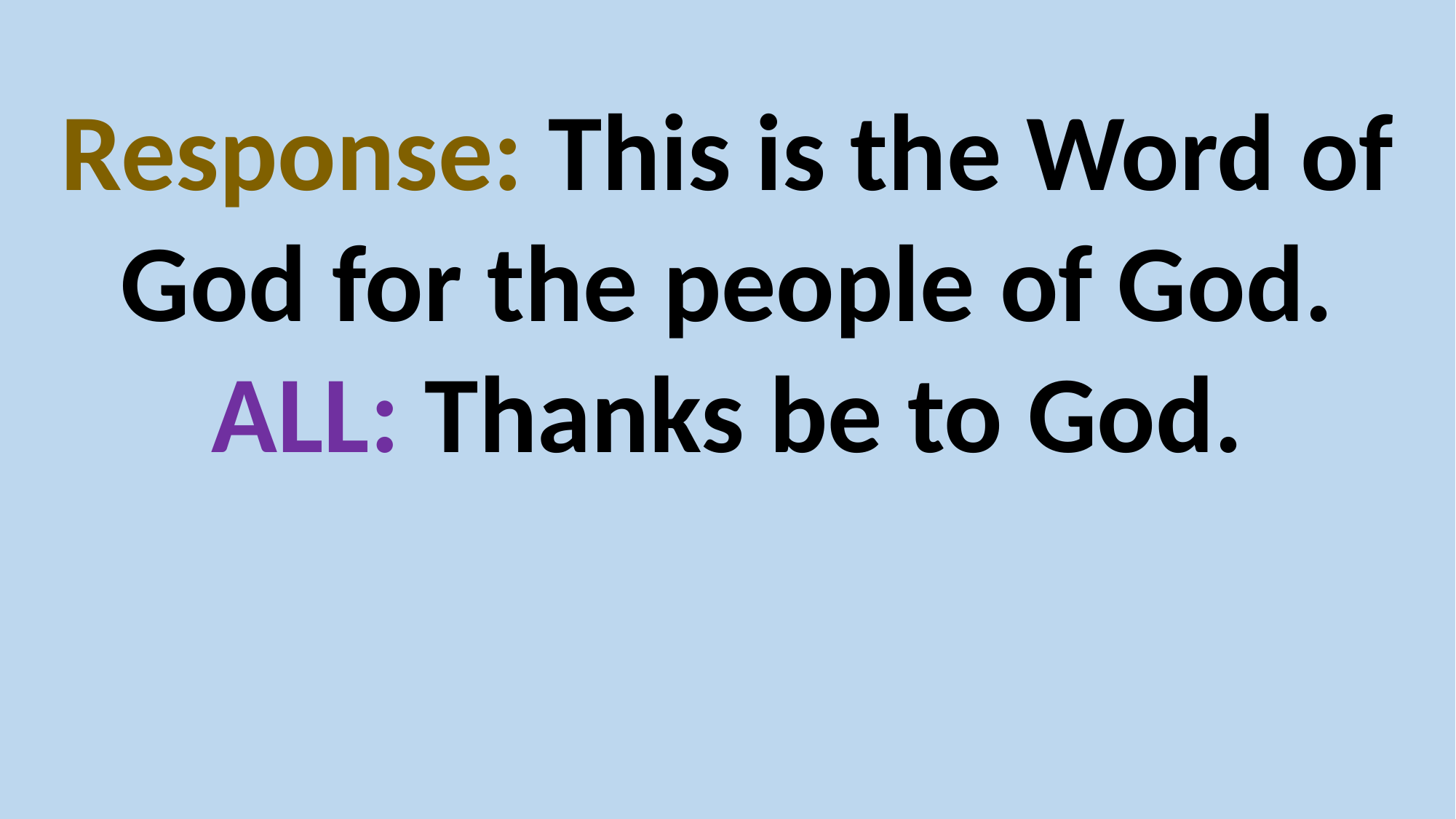

Response: This is the Word of God for the people of God.
ALL: Thanks be to God.